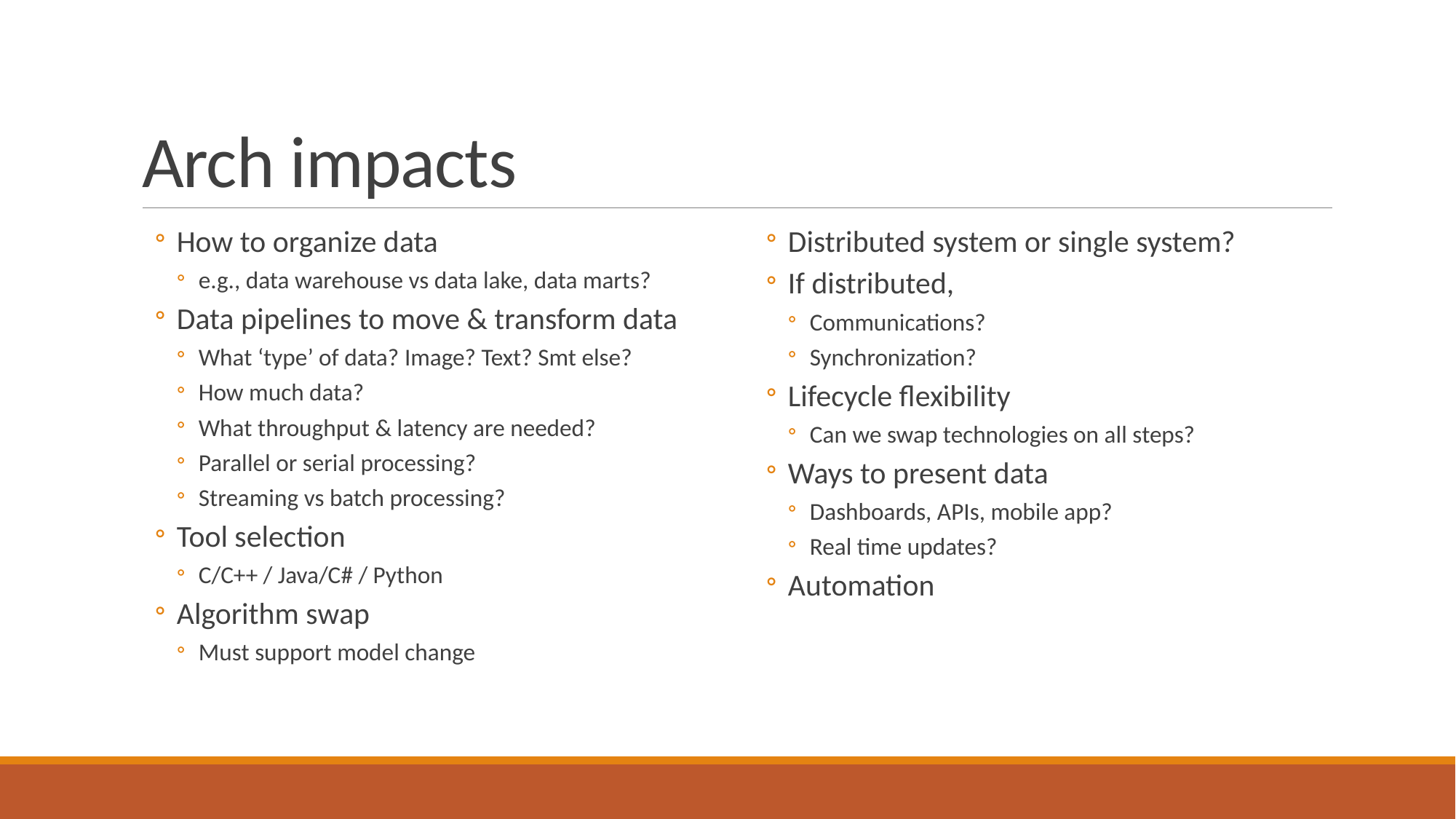

# Arch impacts
How to organize data
e.g., data warehouse vs data lake, data marts?
Data pipelines to move & transform data
What ‘type’ of data? Image? Text? Smt else?
How much data?
What throughput & latency are needed?
Parallel or serial processing?
Streaming vs batch processing?
Tool selection
C/C++ / Java/C# / Python
Algorithm swap
Must support model change
Distributed system or single system?
If distributed,
Communications?
Synchronization?
Lifecycle flexibility
Can we swap technologies on all steps?
Ways to present data
Dashboards, APIs, mobile app?
Real time updates?
Automation